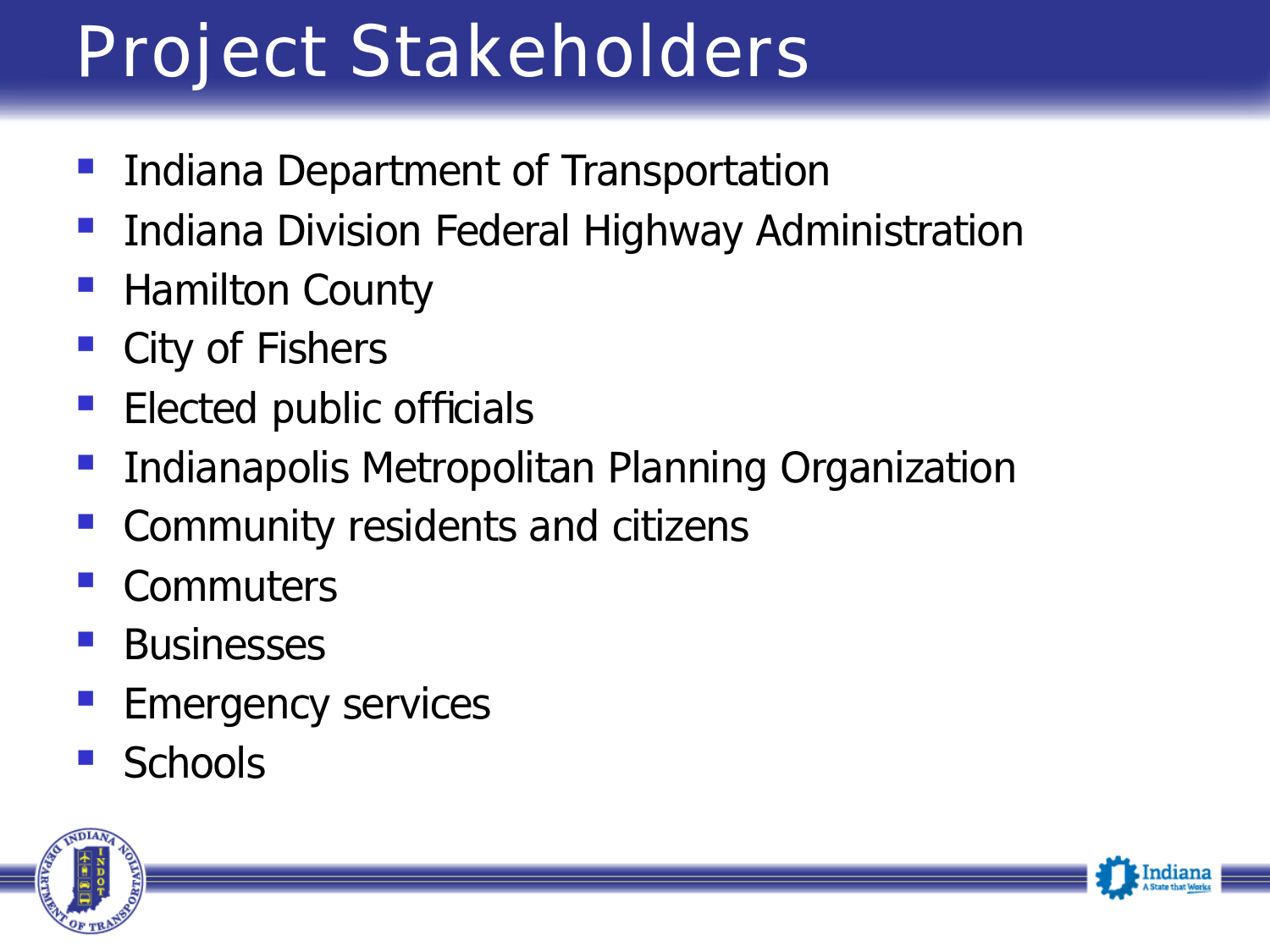

# Project Stakeholders
Indiana Department of Transportation
Indiana Division Federal Highway Administration
Hamilton County
City of Fishers
Elected public officials
Indianapolis Metropolitan Planning Organization
Community residents and citizens
Commuters
Businesses
Emergency services
Schools